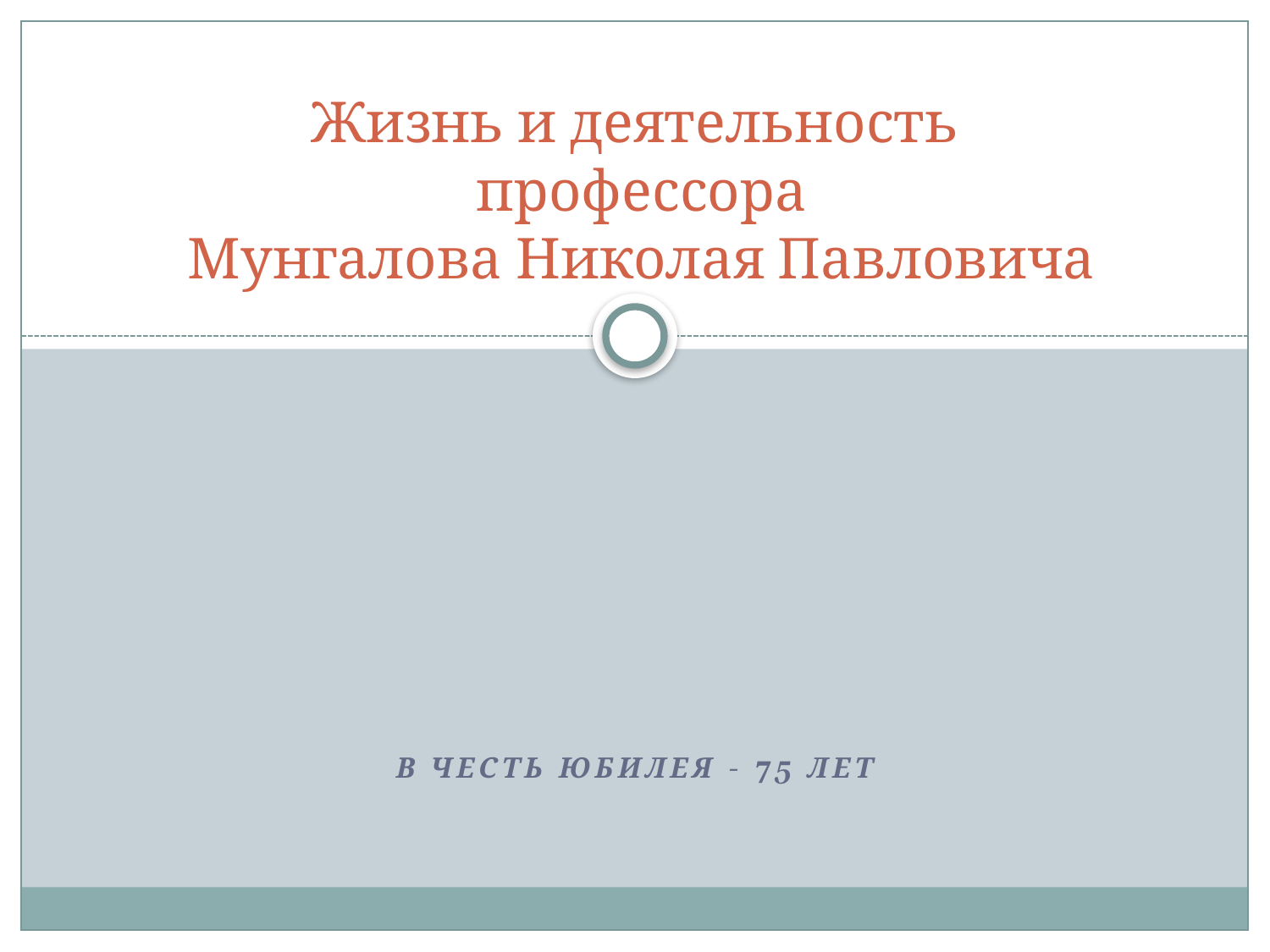

# Жизнь и деятельность профессора Мунгалова Николая Павловича
В честь юбилея - 75 лет